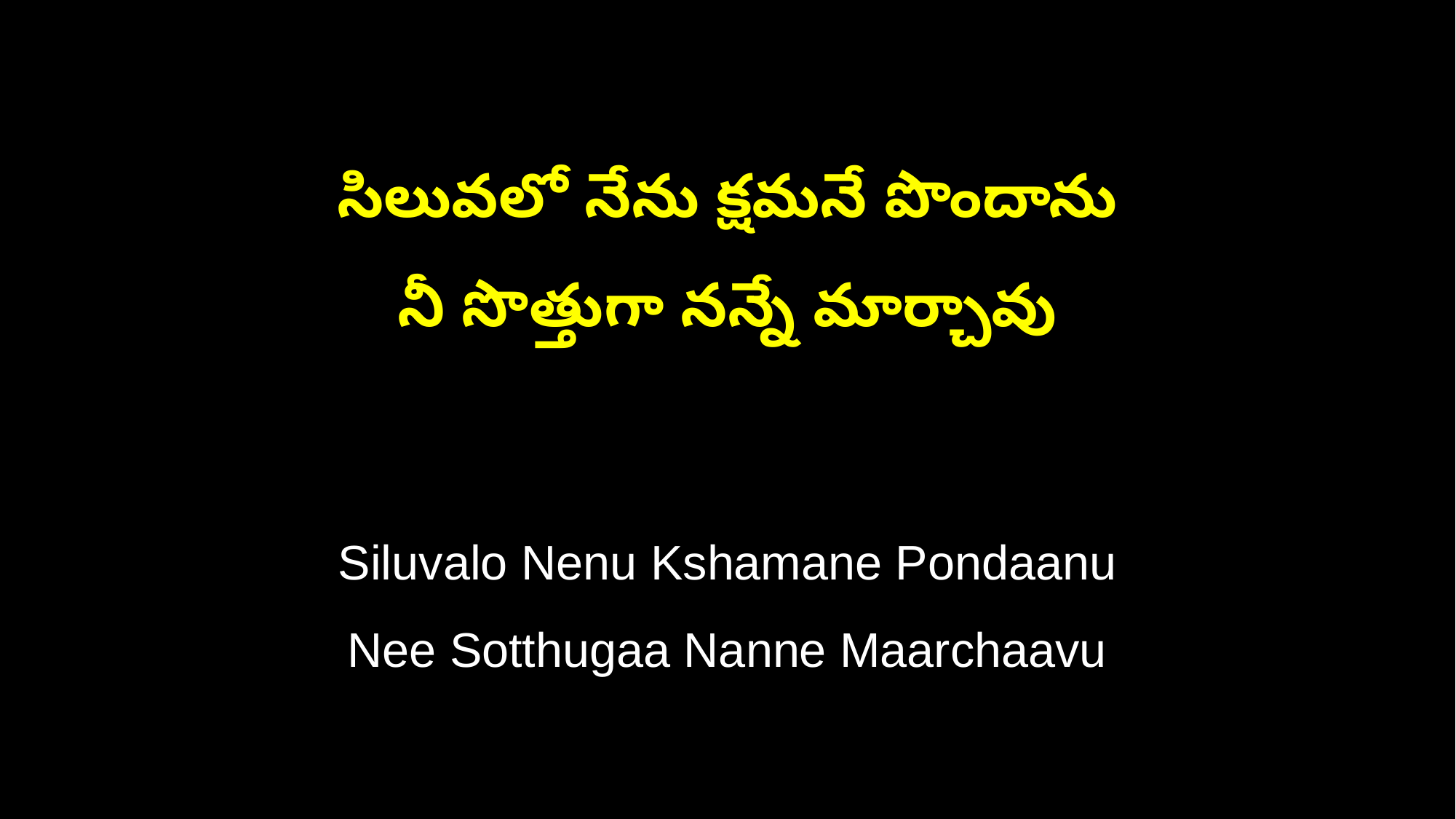

సిలువలో నేను క్షమనే పొందాను
నీ సొత్తుగా నన్నే మార్చావు
Siluvalo Nenu Kshamane Pondaanu
Nee Sotthugaa Nanne Maarchaavu